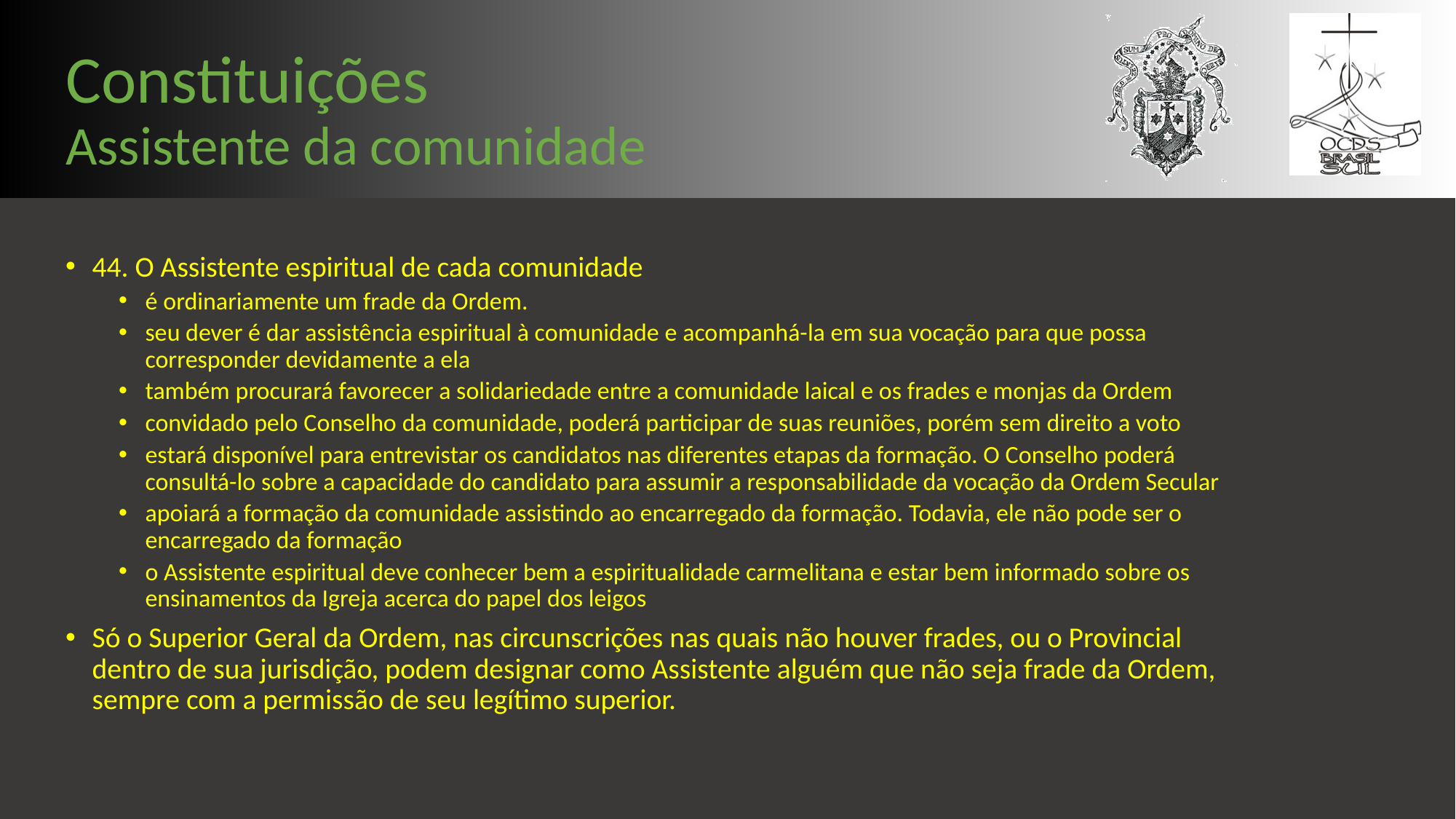

Constituições
Assistente da comunidade
44. O Assistente espiritual de cada comunidade
é ordinariamente um frade da Ordem.
seu dever é dar assistência espiritual à comunidade e acompanhá-la em sua vocação para que possa corresponder devidamente a ela
também procurará favorecer a solidariedade entre a comunidade laical e os frades e monjas da Ordem
convidado pelo Conselho da comunidade, poderá participar de suas reuniões, porém sem direito a voto
estará disponível para entrevistar os candidatos nas diferentes etapas da formação. O Conselho poderá consultá-lo sobre a capacidade do candidato para assumir a responsabilidade da vocação da Ordem Secular
apoiará a formação da comunidade assistindo ao encarregado da formação. Todavia, ele não pode ser o encarregado da formação
o Assistente espiritual deve conhecer bem a espiritualidade carmelitana e estar bem informado sobre os ensinamentos da Igreja acerca do papel dos leigos
Só o Superior Geral da Ordem, nas circunscrições nas quais não houver frades, ou o Provincial dentro de sua jurisdição, podem designar como Assistente alguém que não seja frade da Ordem, sempre com a permissão de seu legítimo superior.